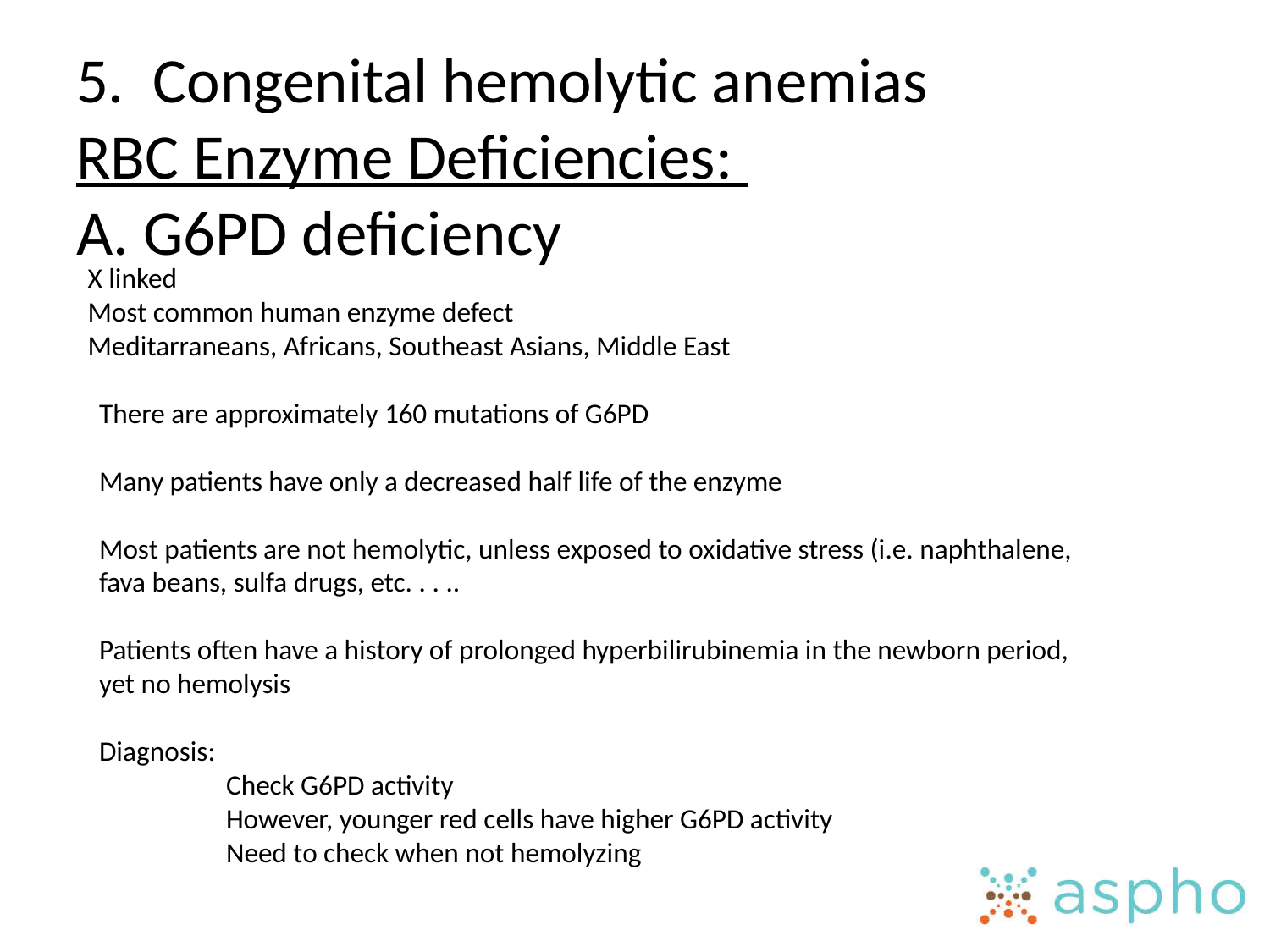

# 5.  Congenital hemolytic anemias RBC Enzyme Deficiencies: A. G6PD deficiency
X linked
Most common human enzyme defect
Meditarraneans, Africans, Southeast Asians, Middle East

There are approximately 160 mutations of G6PD

Many patients have only a decreased half life of the enzyme

Most patients are not hemolytic, unless exposed to oxidative stress (i.e. naphthalene, fava beans, sulfa drugs, etc. . . ..

Patients often have a history of prolonged hyperbilirubinemia in the newborn period, yet no hemolysis

Diagnosis:
	Check G6PD activity
	However, younger red cells have higher G6PD activity
	Need to check when not hemolyzing